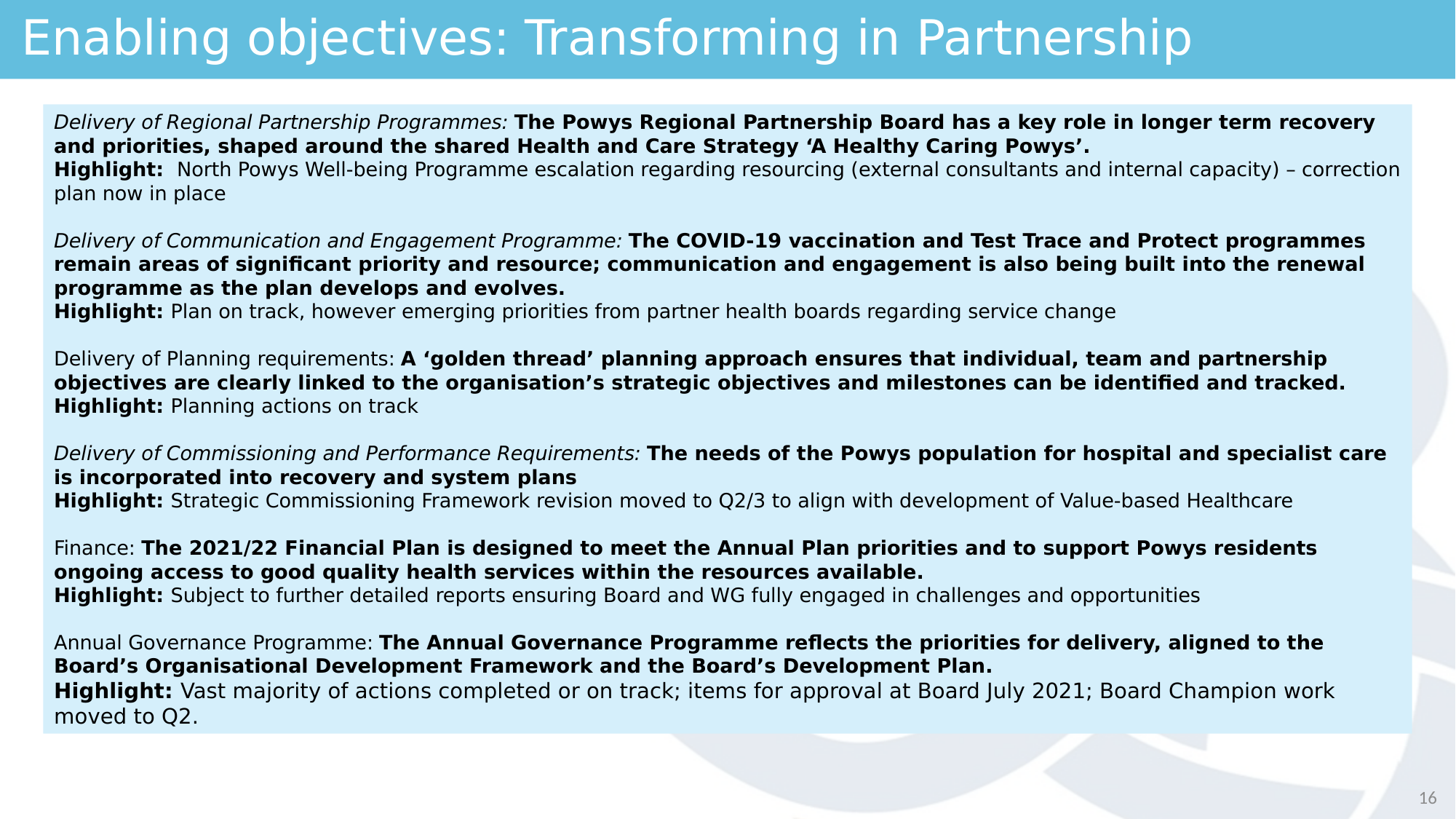

# Enabling objectives: Transforming in Partnership
Delivery of Regional Partnership Programmes: The Powys Regional Partnership Board has a key role in longer term recovery and priorities, shaped around the shared Health and Care Strategy ‘A Healthy Caring Powys’.
Highlight:  North Powys Well-being Programme escalation regarding resourcing (external consultants and internal capacity) – correction plan now in place

Delivery of Communication and Engagement Programme: The COVID-19 vaccination and Test Trace and Protect programmes remain areas of significant priority and resource; communication and engagement is also being built into the renewal programme as the plan develops and evolves.
Highlight: Plan on track, however emerging priorities from partner health boards regarding service change

Delivery of Planning requirements: A ‘golden thread’ planning approach ensures that individual, team and partnership objectives are clearly linked to the organisation’s strategic objectives and milestones can be identified and tracked.
Highlight: Planning actions on track

Delivery of Commissioning and Performance Requirements: The needs of the Powys population for hospital and specialist care is incorporated into recovery and system plans
Highlight: Strategic Commissioning Framework revision moved to Q2/3 to align with development of Value-based Healthcare

Finance: The 2021/22 Financial Plan is designed to meet the Annual Plan priorities and to support Powys residents ongoing access to good quality health services within the resources available.
Highlight: Subject to further detailed reports ensuring Board and WG fully engaged in challenges and opportunities

Annual Governance Programme: The Annual Governance Programme reflects the priorities for delivery, aligned to the Board’s Organisational Development Framework and the Board’s Development Plan.
Highlight: Vast majority of actions completed or on track; items for approval at Board July 2021; Board Champion work moved to Q2.
16